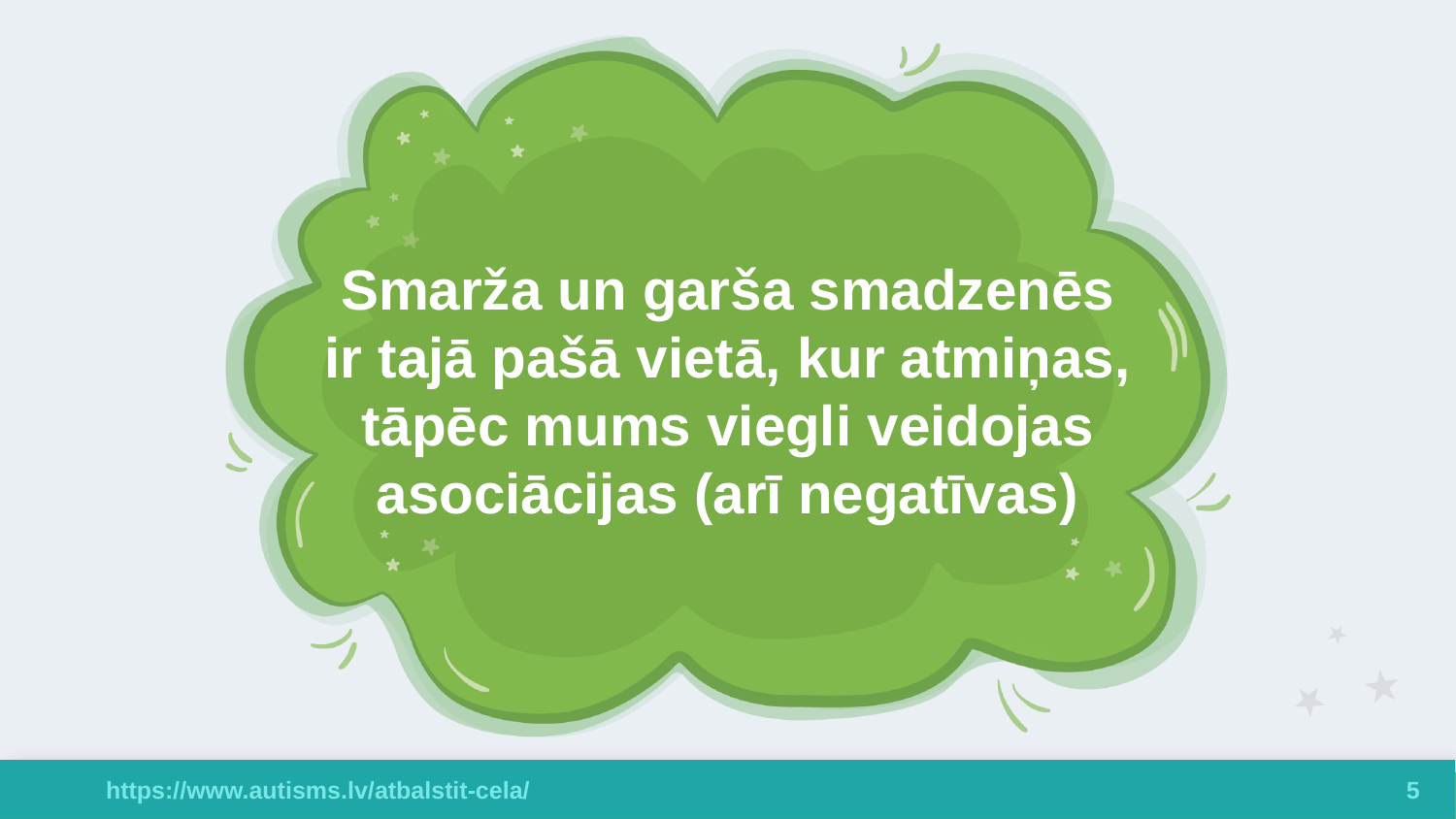

# Smarža un garša smadzenēs ir tajā pašā vietā, kur atmiņas, tāpēc mums viegli veidojas asociācijas (arī negatīvas)
5